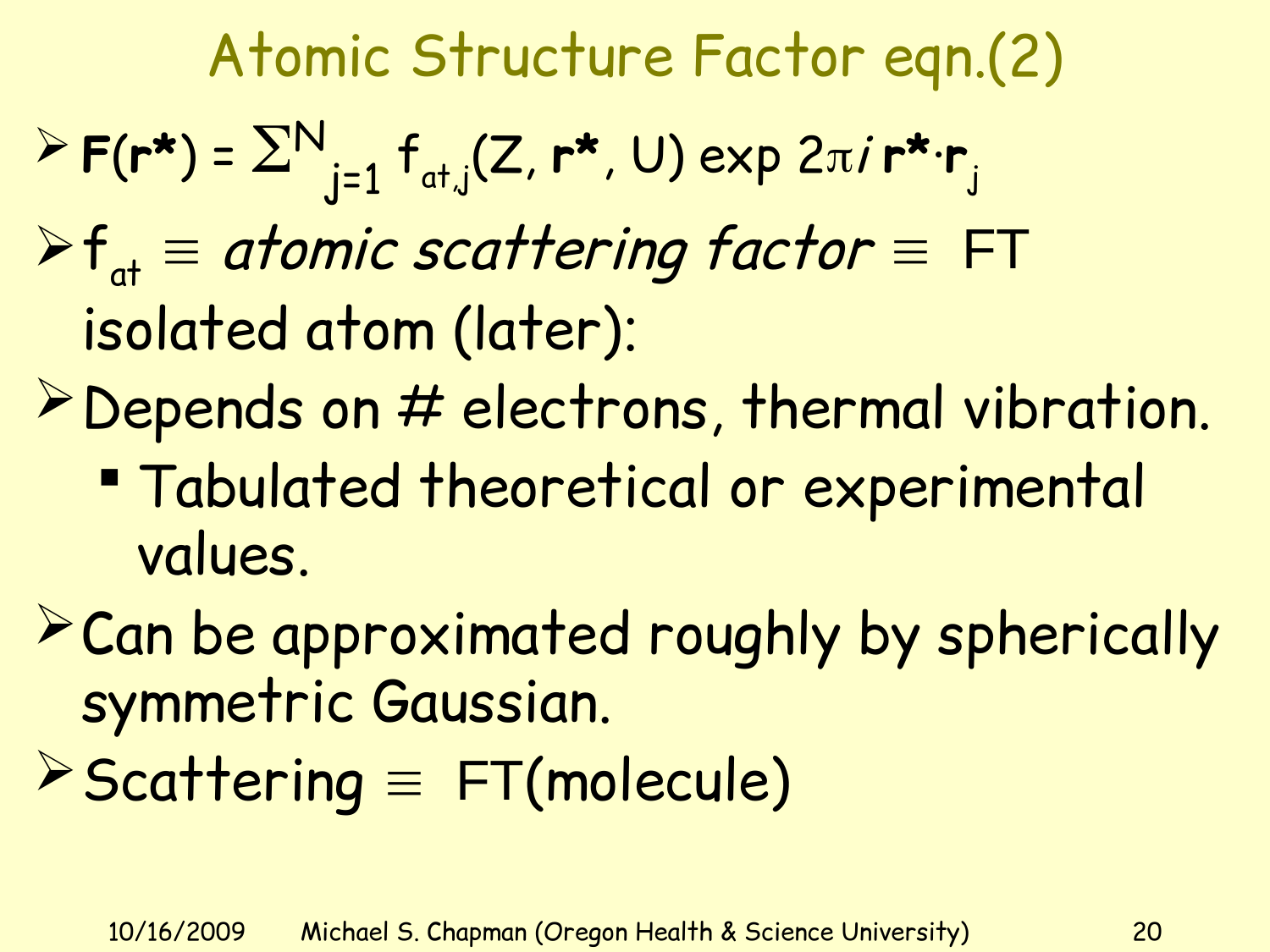

# Atomic Structure Factor eqn.(2)
F(r*) = ΣNj=1 fat,j(Z, r*, U) exp 2πi r*·rj
fat ≡ atomic scattering factor ≡ FT isolated atom (later):
Depends on # electrons, thermal vibration.
Tabulated theoretical or experimental values.
Can be approximated roughly by spherically symmetric Gaussian.
Scattering ≡ FT(molecule)
10/16/2009
Michael S. Chapman (Oregon Health & Science University)
20